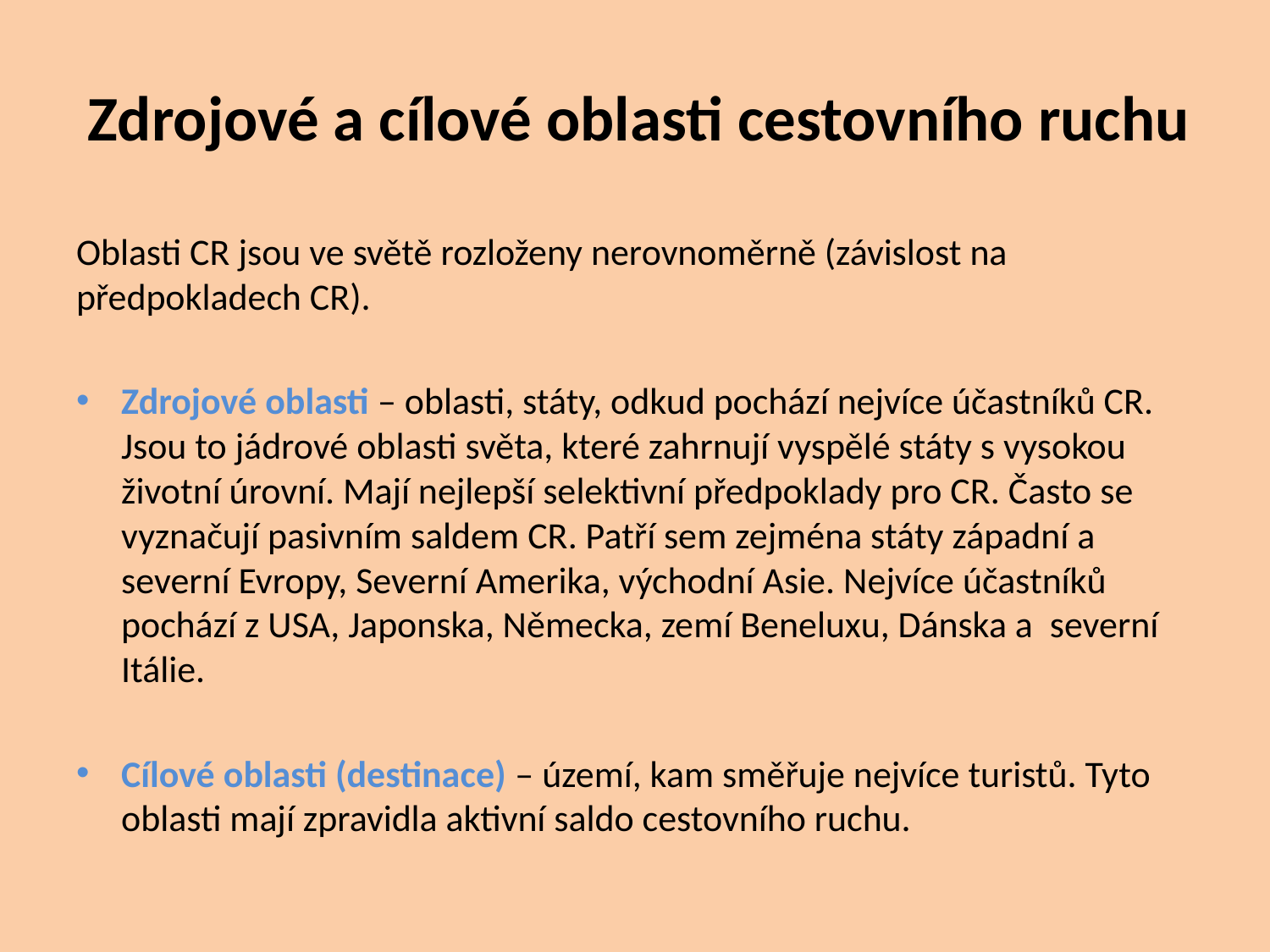

# Zdrojové a cílové oblasti cestovního ruchu

Oblasti CR jsou ve světě rozloženy nerovnoměrně (závislost na předpokladech CR).

Zdrojové oblasti – oblasti, státy, odkud pochází nejvíce účastníků CR. Jsou to jádrové oblasti světa, které zahrnují vyspělé státy s vysokou životní úrovní. Mají nejlepší selektivní předpoklady pro CR. Často se vyznačují pasivním saldem CR. Patří sem zejména státy západní a severní Evropy, Severní Amerika, východní Asie. Nejvíce účastníků pochází z USA, Japonska, Německa, zemí Beneluxu, Dánska a  severní Itálie.

Cílové oblasti (destinace) – území, kam směřuje nejvíce turistů. Tyto oblasti mají zpravidla aktivní saldo cestovního ruchu.